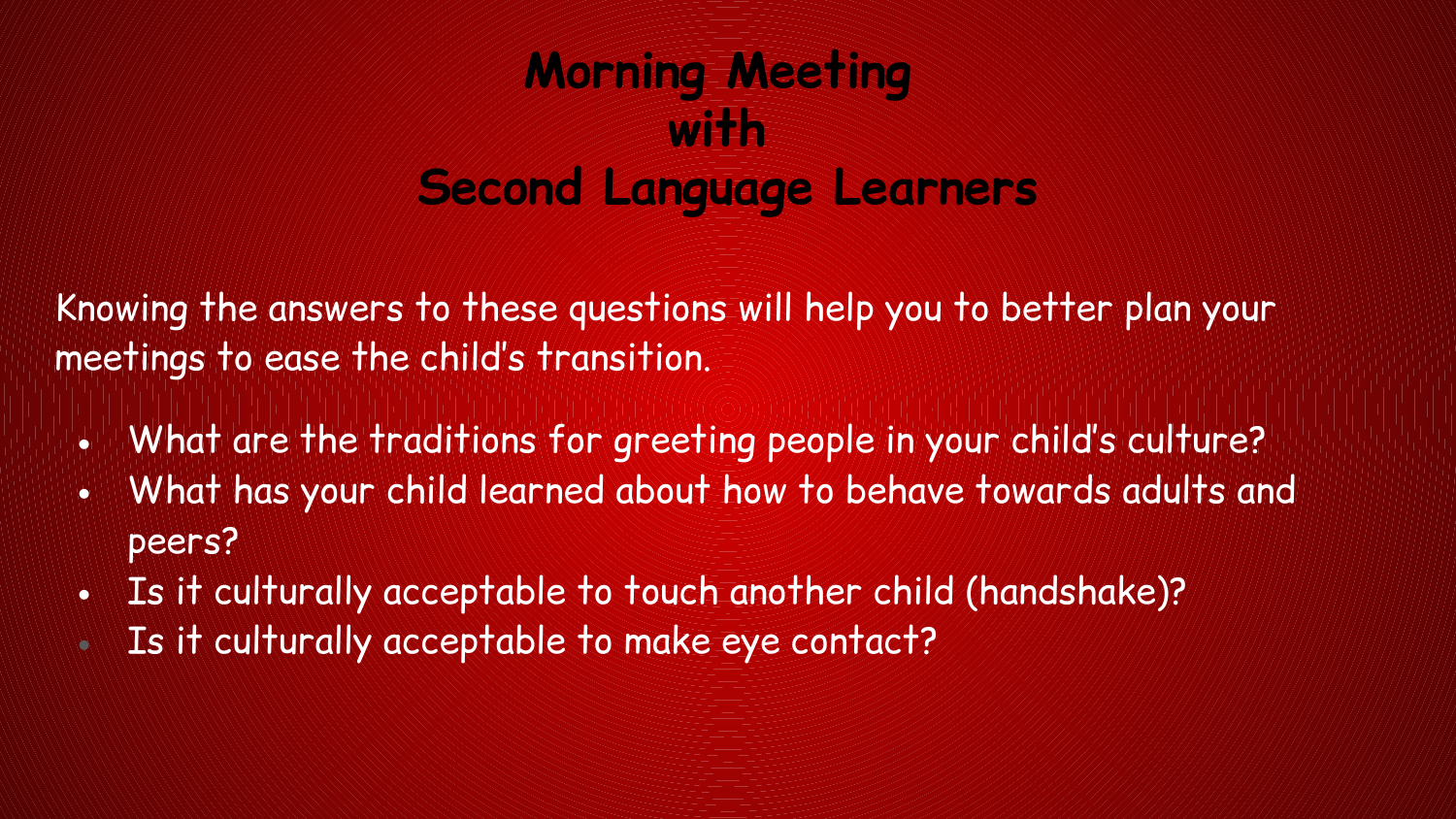

# Morning Meeting
with
Second Language Learners
Knowing the answers to these questions will help you to better plan your meetings to ease the child’s transition.
What are the traditions for greeting people in your child’s culture?
What has your child learned about how to behave towards adults and peers?
Is it culturally acceptable to touch another child (handshake)?
Is it culturally acceptable to make eye contact?